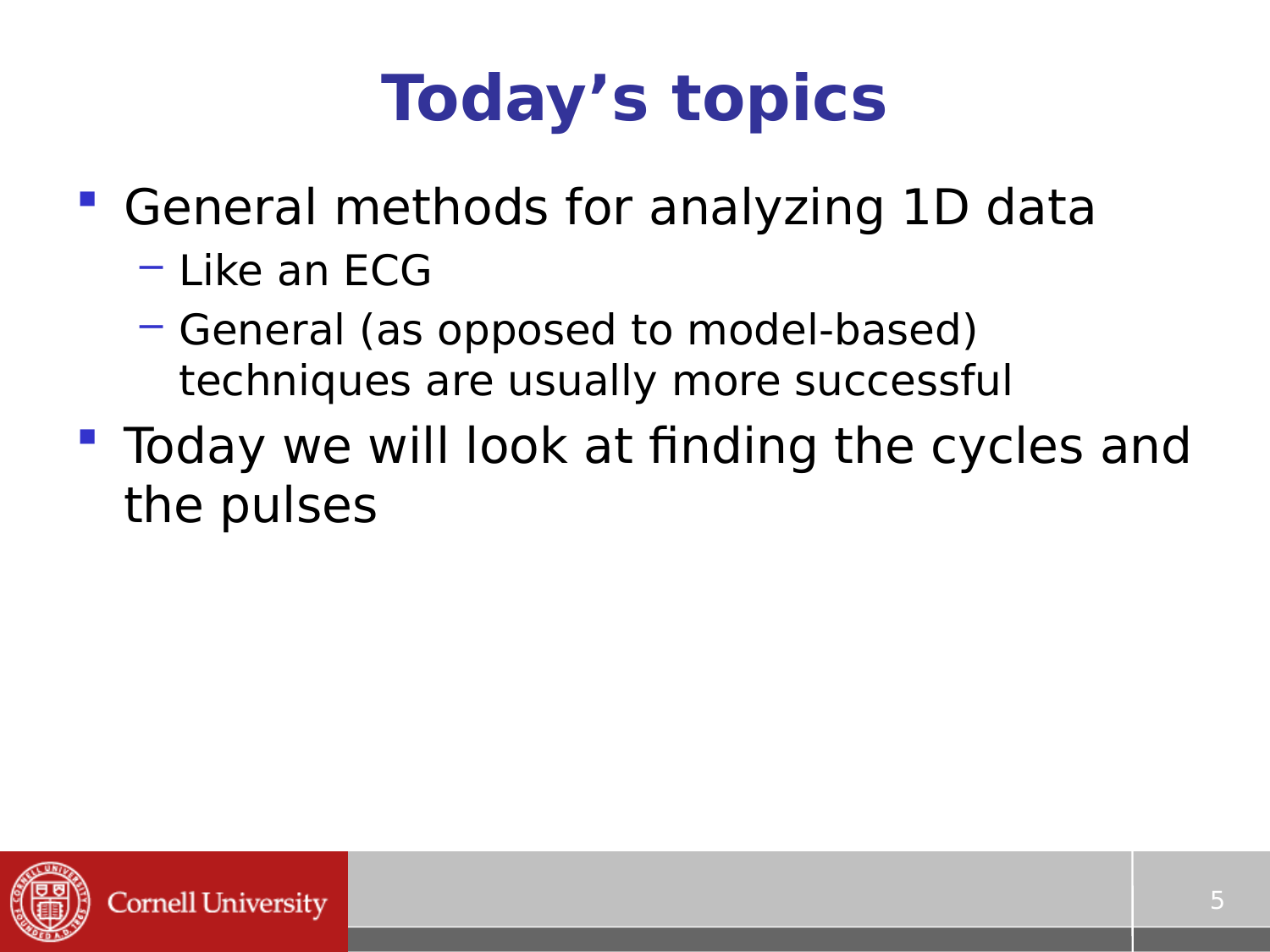

# Today’s topics
General methods for analyzing 1D data
Like an ECG
General (as opposed to model-based) techniques are usually more successful
Today we will look at finding the cycles and the pulses

5